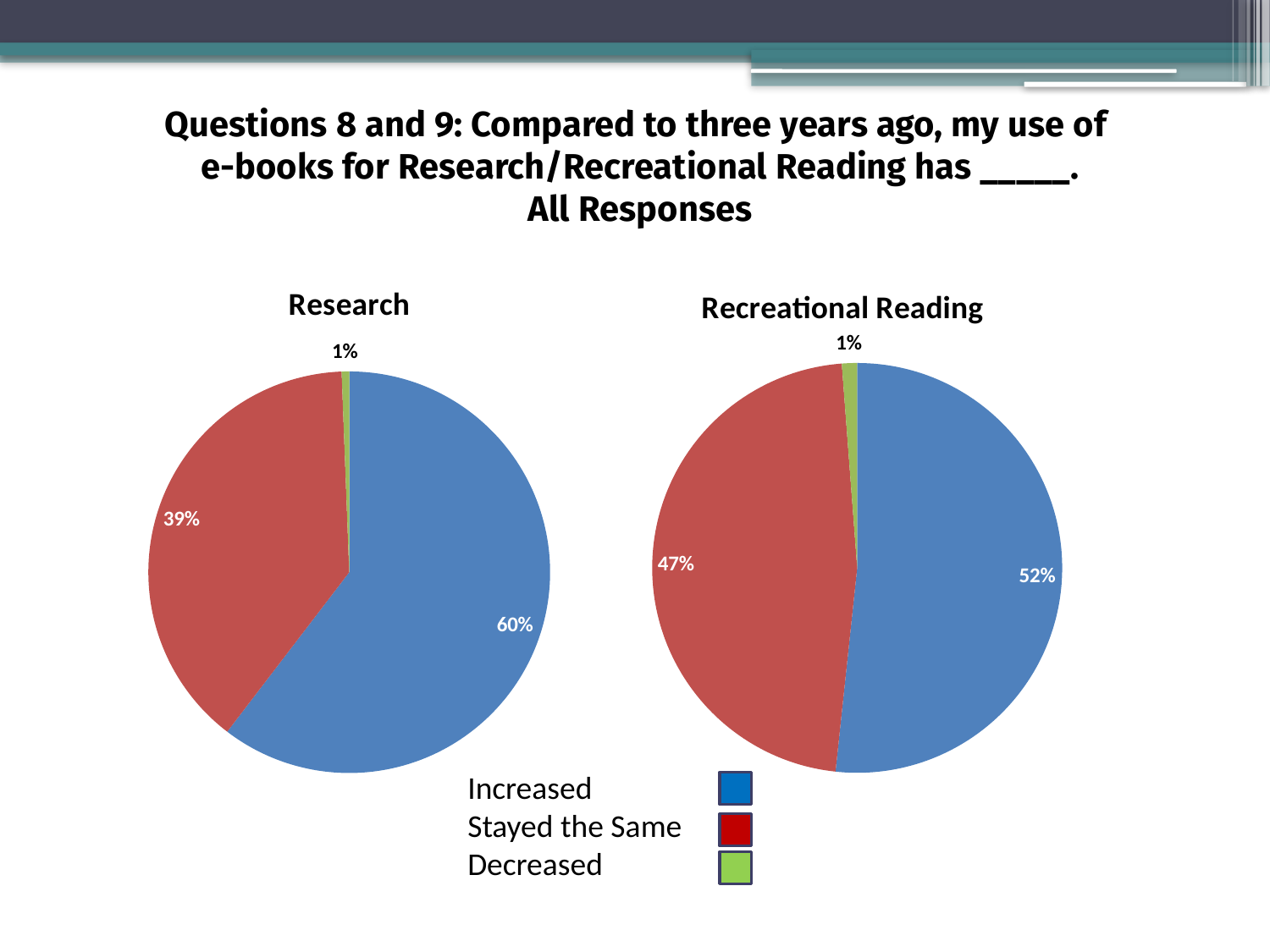

Questions 8 and 9: Compared to three years ago, my use of
e-books for Research/Recreational Reading has _____.
All Responses

### Chart: Recreational Reading

| Category |  |
|---|---|
| Increased | 689.0 |
| Stayed the Same | 628.0 |
| Decreased | 16.0 |

### Chart: Research

| Category |  |
|---|---|
| Increased | 802.0 |
| Stayed the Same | 518.0 |
| Decreased | 8.0 |
Increased
Stayed the Same
Decreased